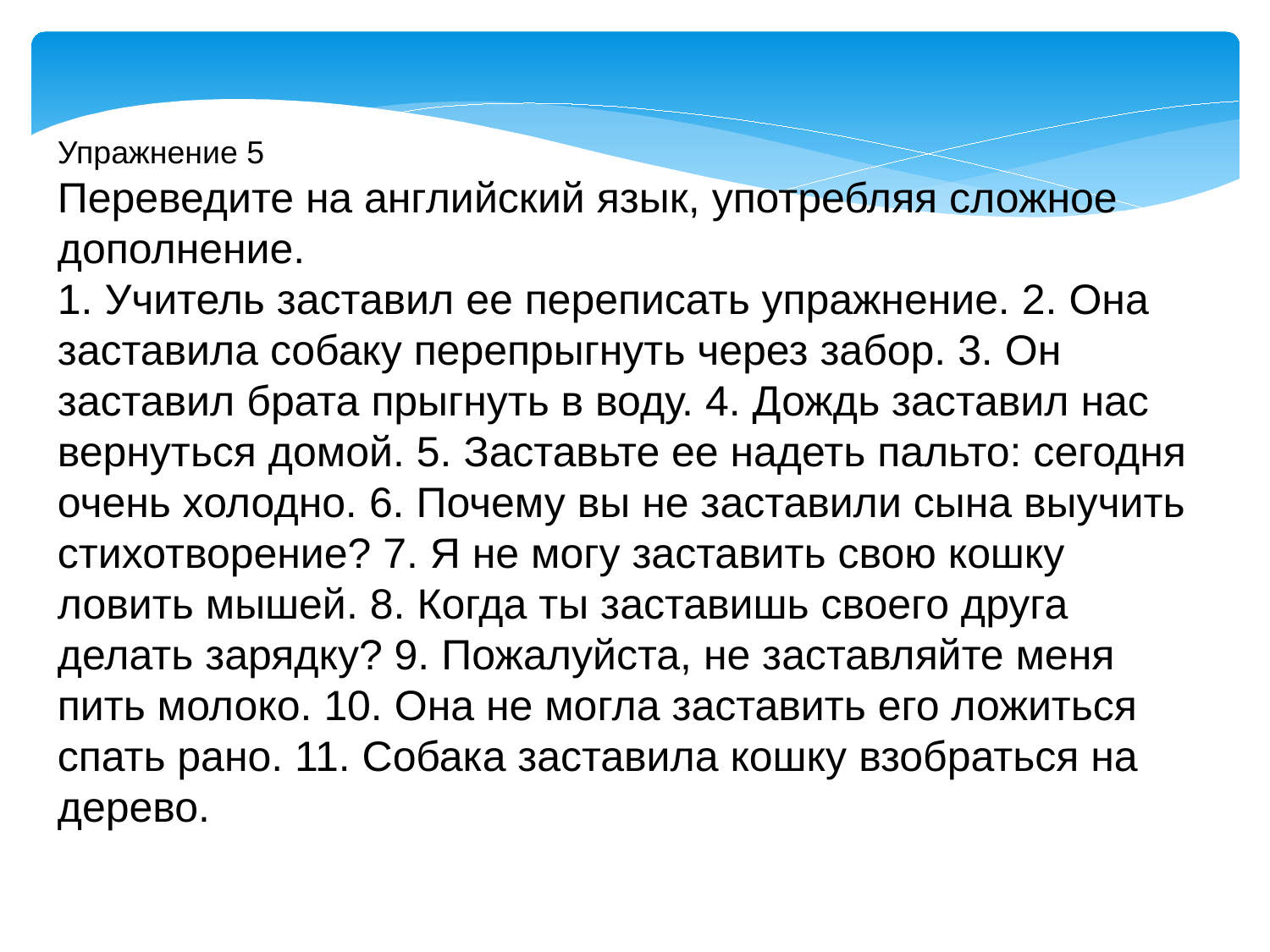

Упражнение 5
Переведите на английский язык, употребляя сложное дополнение.
1. Учитель заставил ее переписать упражнение. 2. Она заставила собаку перепрыгнуть через забор. 3. Он заставил брата прыгнуть в воду. 4. Дождь заставил нас вернуться домой. 5. Заставьте ее надеть пальто: сегодня очень холодно. 6. Почему вы не заставили сына выучить стихотворение? 7. Я не могу заставить свою кошку ловить мышей. 8. Когда ты заставишь своего друга делать зарядку? 9. Пожалуйста, не заставляйте меня пить молоко. 10. Она не могла заставить его ложиться спать рано. 11. Собака заставила кошку взобраться на дерево.